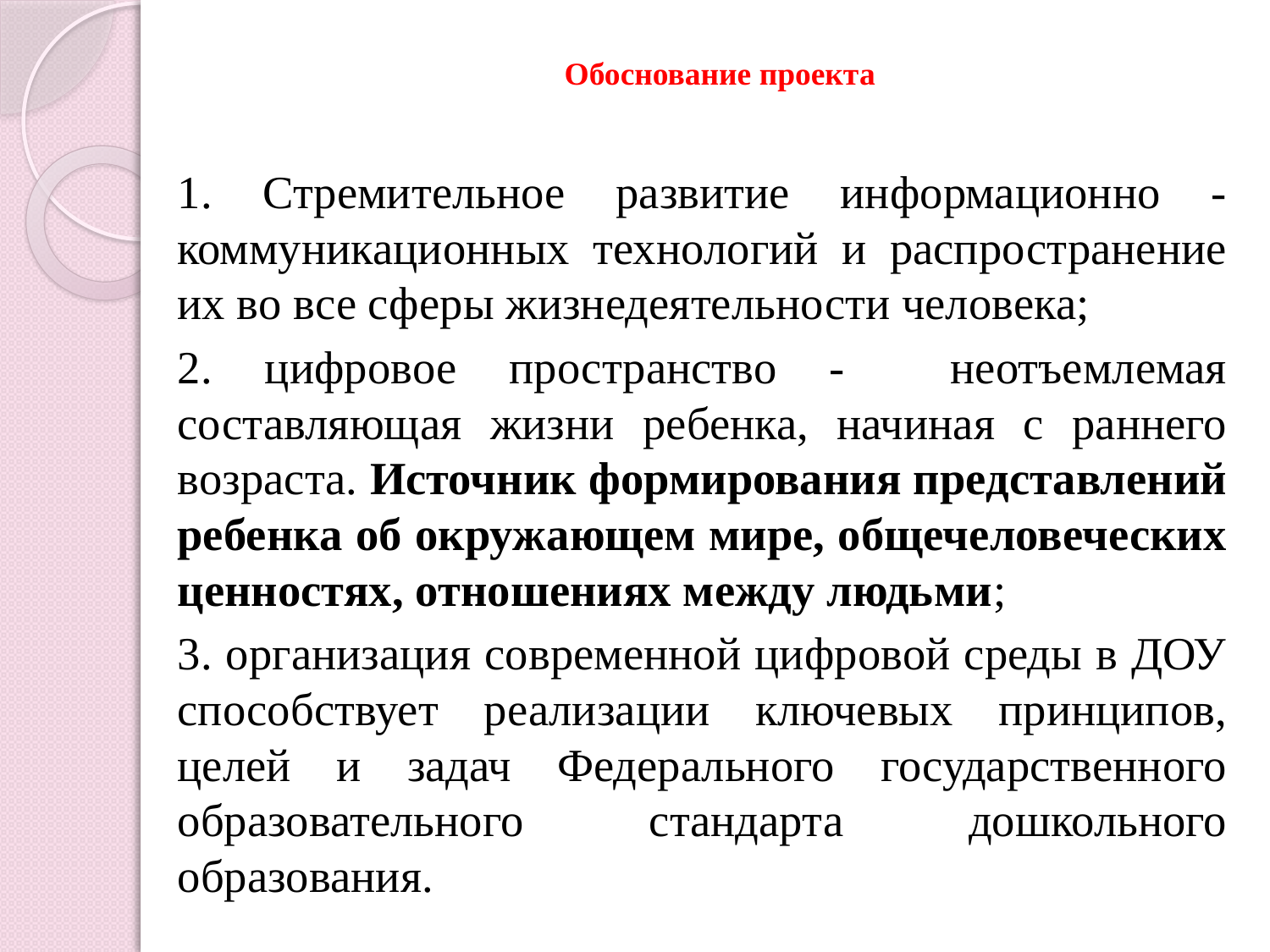

# Обоснование проекта
1. Стремительное развитие информационно -коммуникационных технологий и распространение их во все сферы жизнедеятельности человека;
2. цифровое пространство -  неотъемлемая составляющая жизни ребенка, начиная с раннего возраста. Источник формирования представлений ребенка об окружающем мире, общечеловеческих ценностях, отношениях между людьми;
3. организация современной цифровой среды в ДОУ способствует реализации ключевых принципов, целей и задач Федерального государственного образовательного стандарта дошкольного образования.